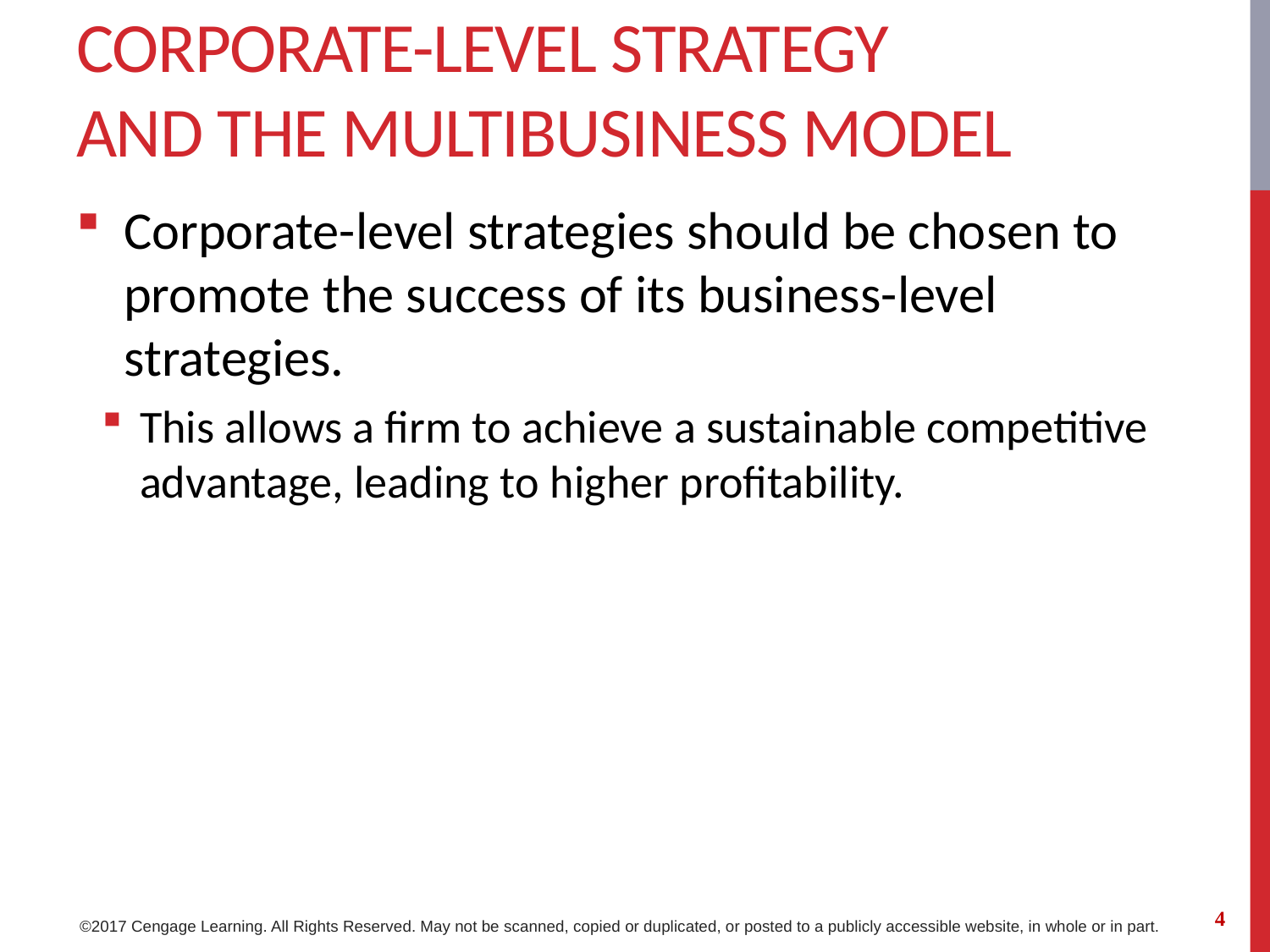

# Corporate-Level Strategy and the Multibusiness Model
Corporate-level strategies should be chosen to promote the success of its business-level strategies.
This allows a firm to achieve a sustainable competitive advantage, leading to higher profitability.
4